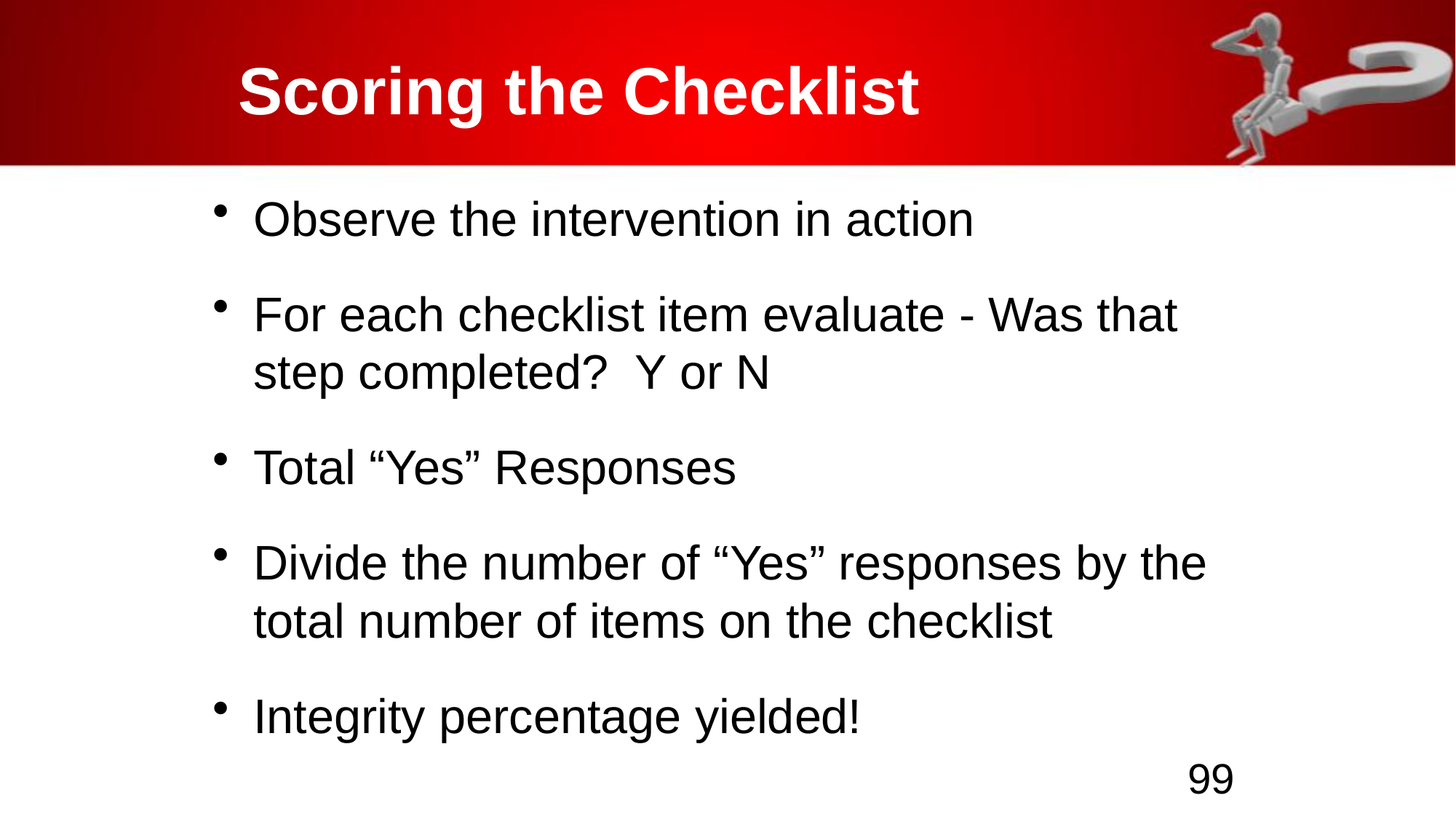

# Scoring the Checklist
Observe the intervention in action
For each checklist item evaluate - Was that step completed?  Y or N
Total “Yes” Responses
Divide the number of “Yes” responses by the total number of items on the checklist
Integrity percentage yielded!
99